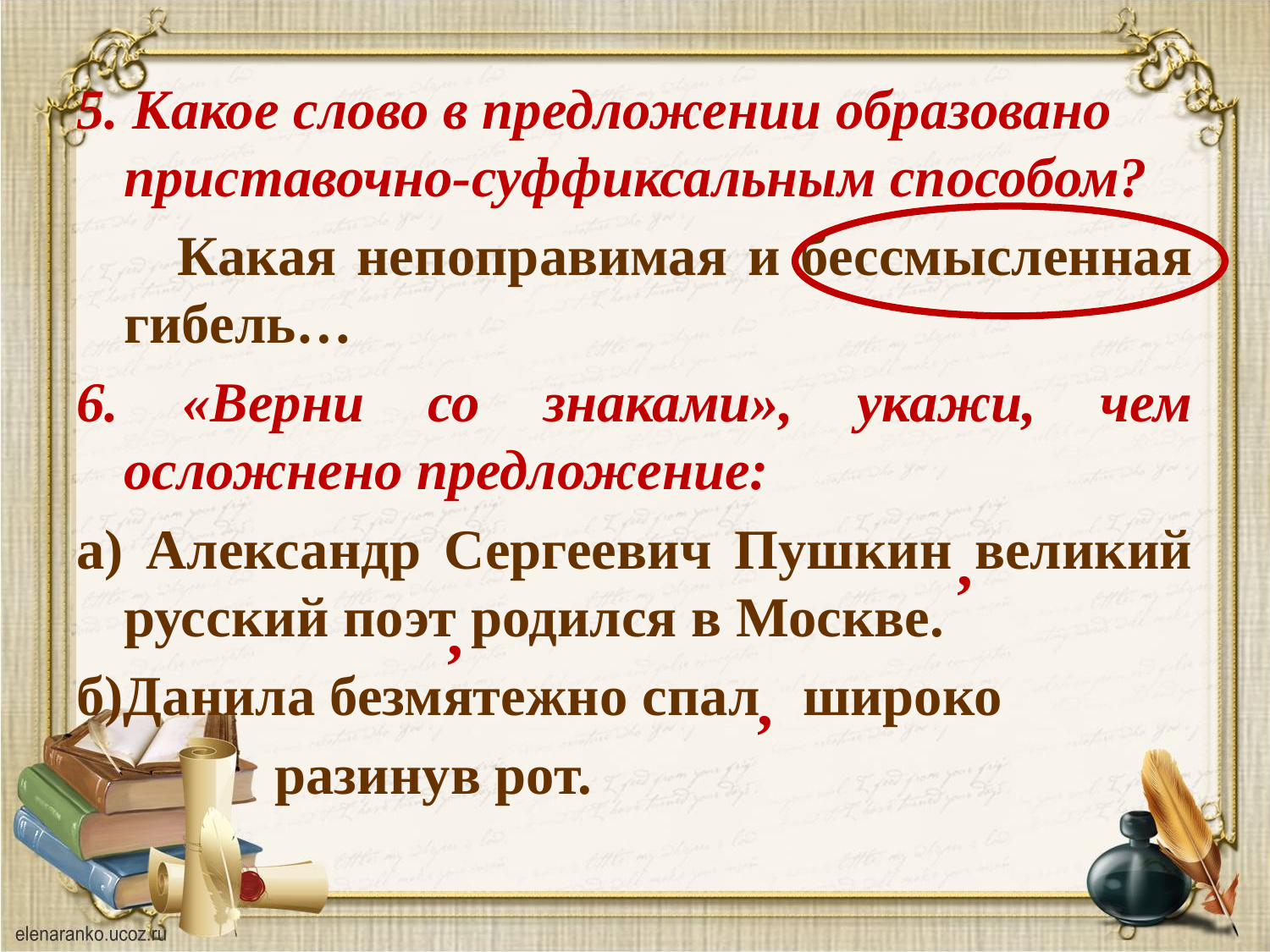

5. Какое слово в предложении образовано приставочно-суффиксальным способом?
     Какая непоправимая и бессмысленная гибель…
6. «Верни со знаками», укажи, чем осложнено предложение:
а) Александр Сергеевич Пушкин великий русский поэт родился в Москве.
б)Данила безмятежно спал   широко
              разинув рот.

,
,
,